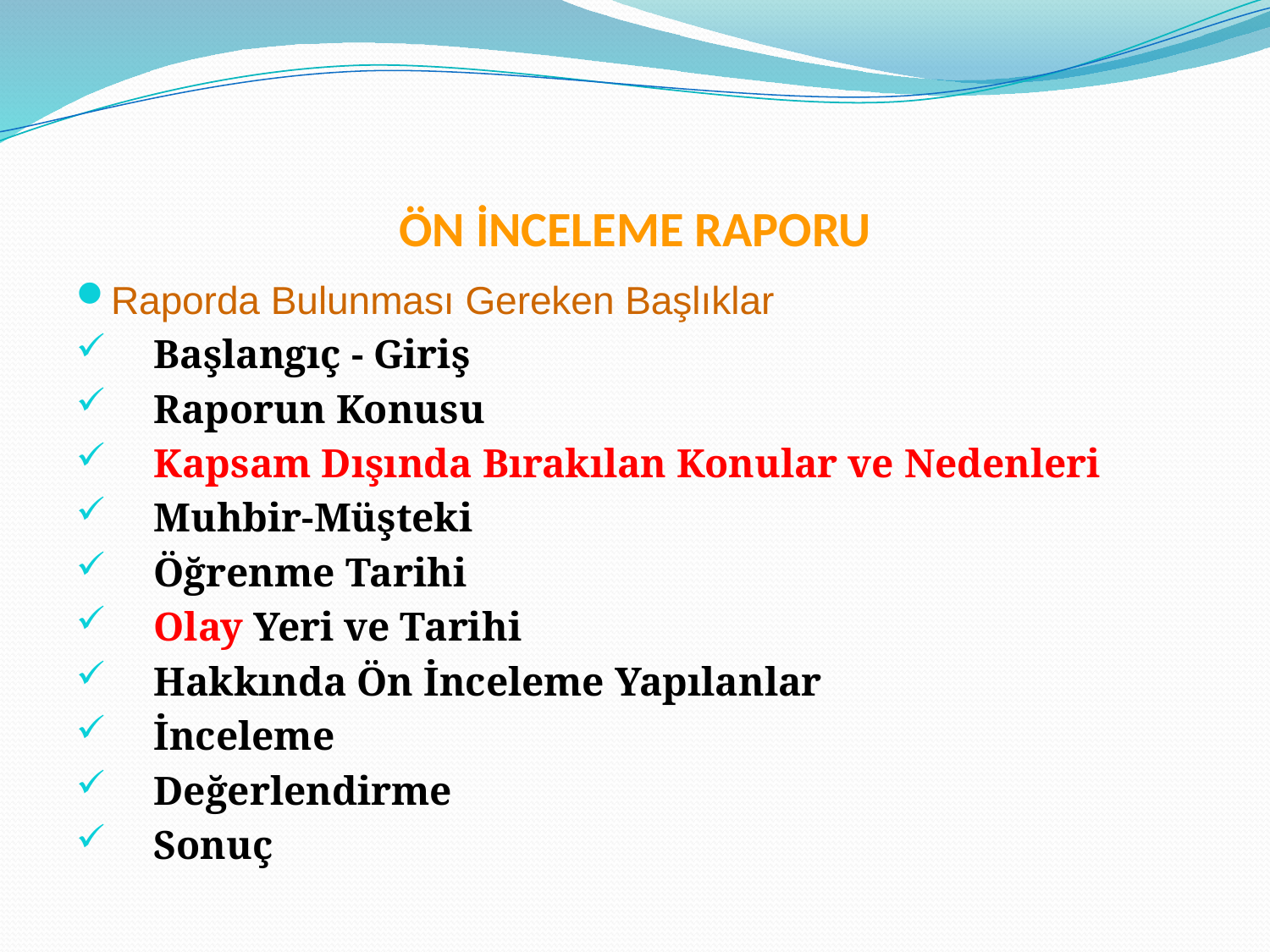

# ÖN İNCELEME RAPORU
Raporda Bulunması Gereken Başlıklar
Başlangıç - Giriş
Raporun Konusu
Kapsam Dışında Bırakılan Konular ve Nedenleri
Muhbir-Müşteki
Öğrenme Tarihi
Olay Yeri ve Tarihi
Hakkında Ön İnceleme Yapılanlar
İnceleme
Değerlendirme
Sonuç